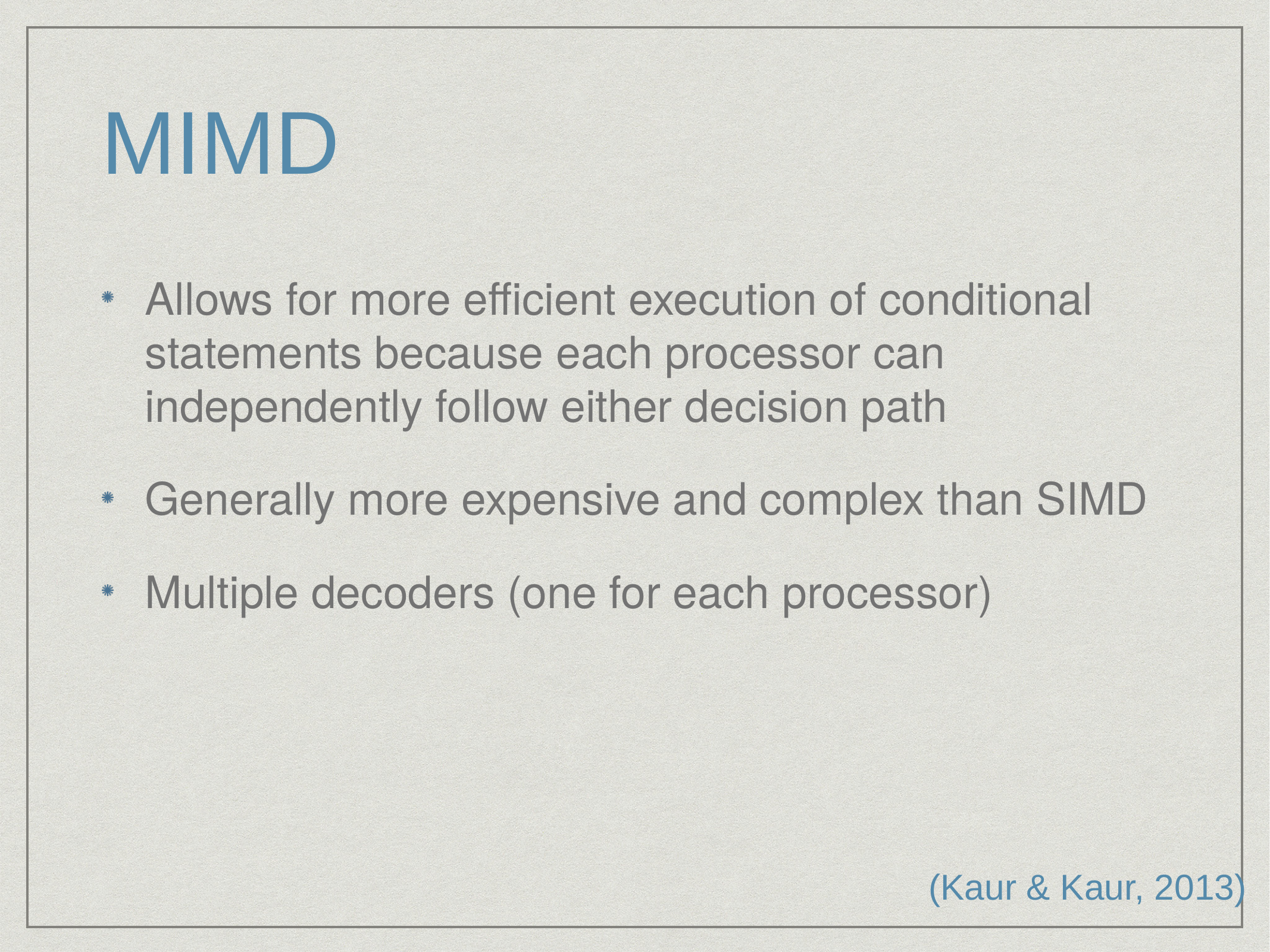

# MIMD
Allows for more efficient execution of conditional statements because each processor can independently follow either decision path
Generally more expensive and complex than SIMD
Multiple decoders (one for each processor)
(Kaur & Kaur, 2013)